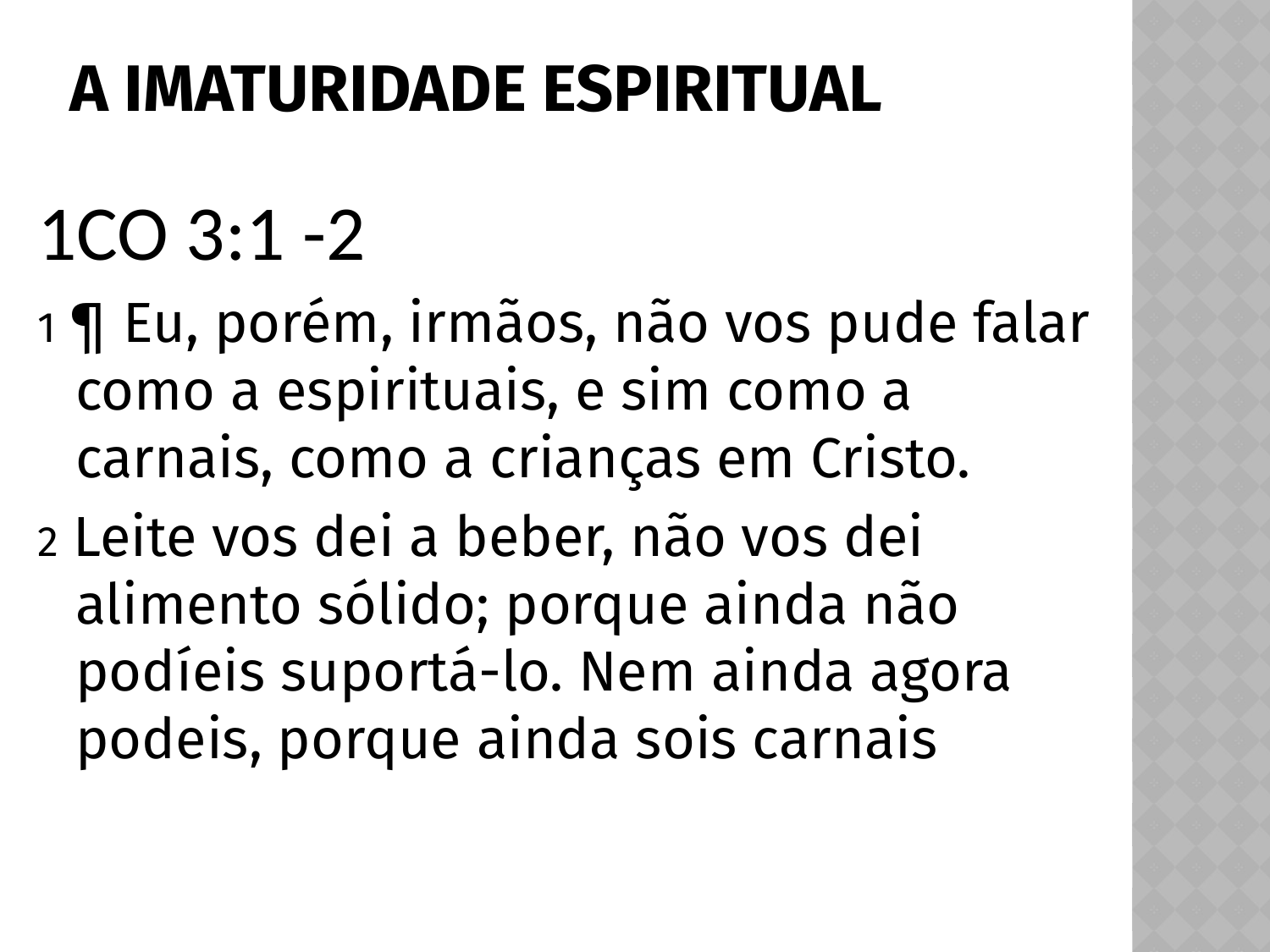

# A imaturidade espiritual
1CO 3:1 -2
1 ¶ Eu, porém, irmãos, não vos pude falar como a espirituais, e sim como a carnais, como a crianças em Cristo.
2 Leite vos dei a beber, não vos dei alimento sólido; porque ainda não podíeis suportá-lo. Nem ainda agora podeis, porque ainda sois carnais